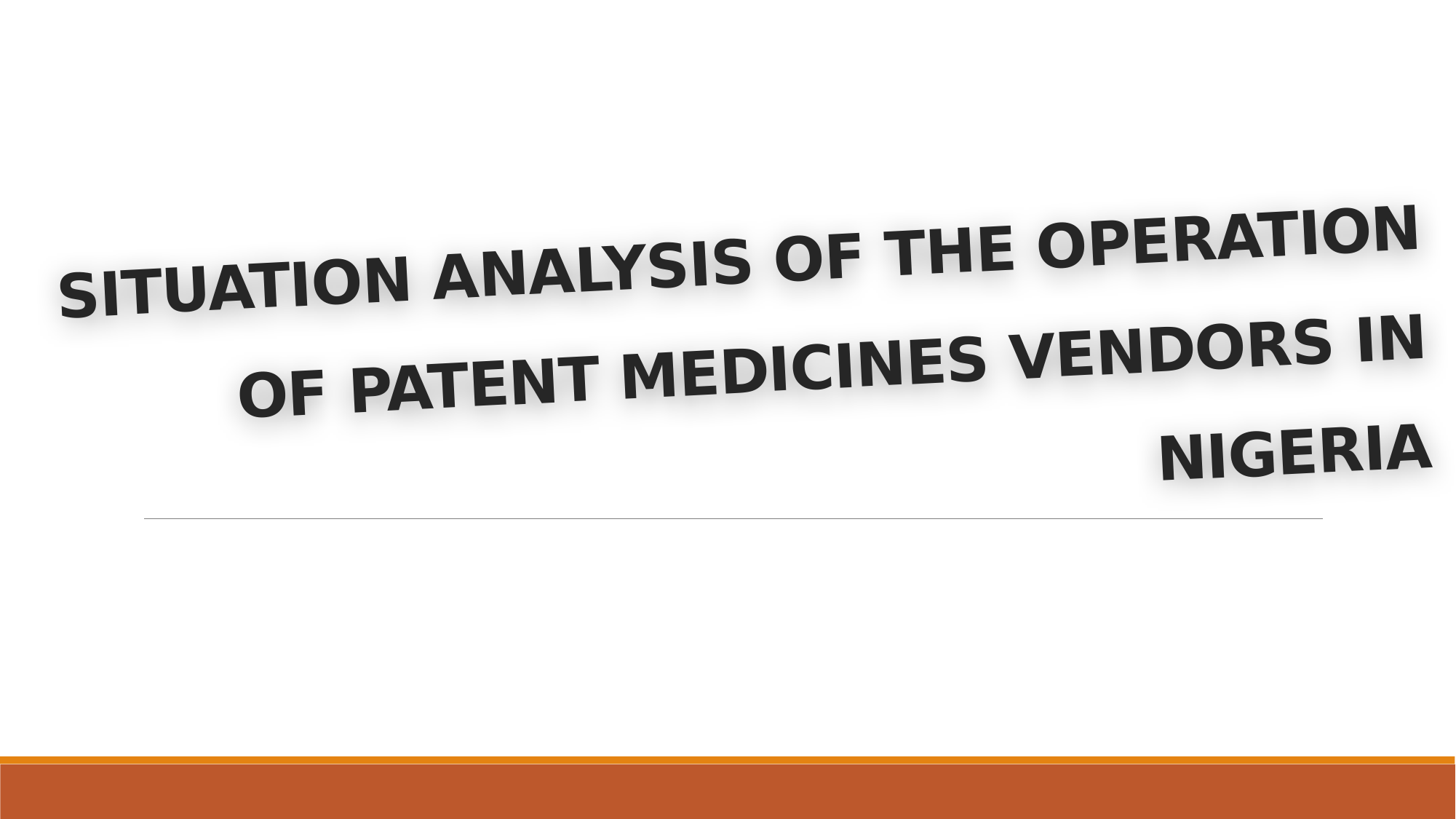

# SITUATION ANALYSIS OF THE OPERATION OF PATENT MEDICINES VENDORS IN NIGERIA